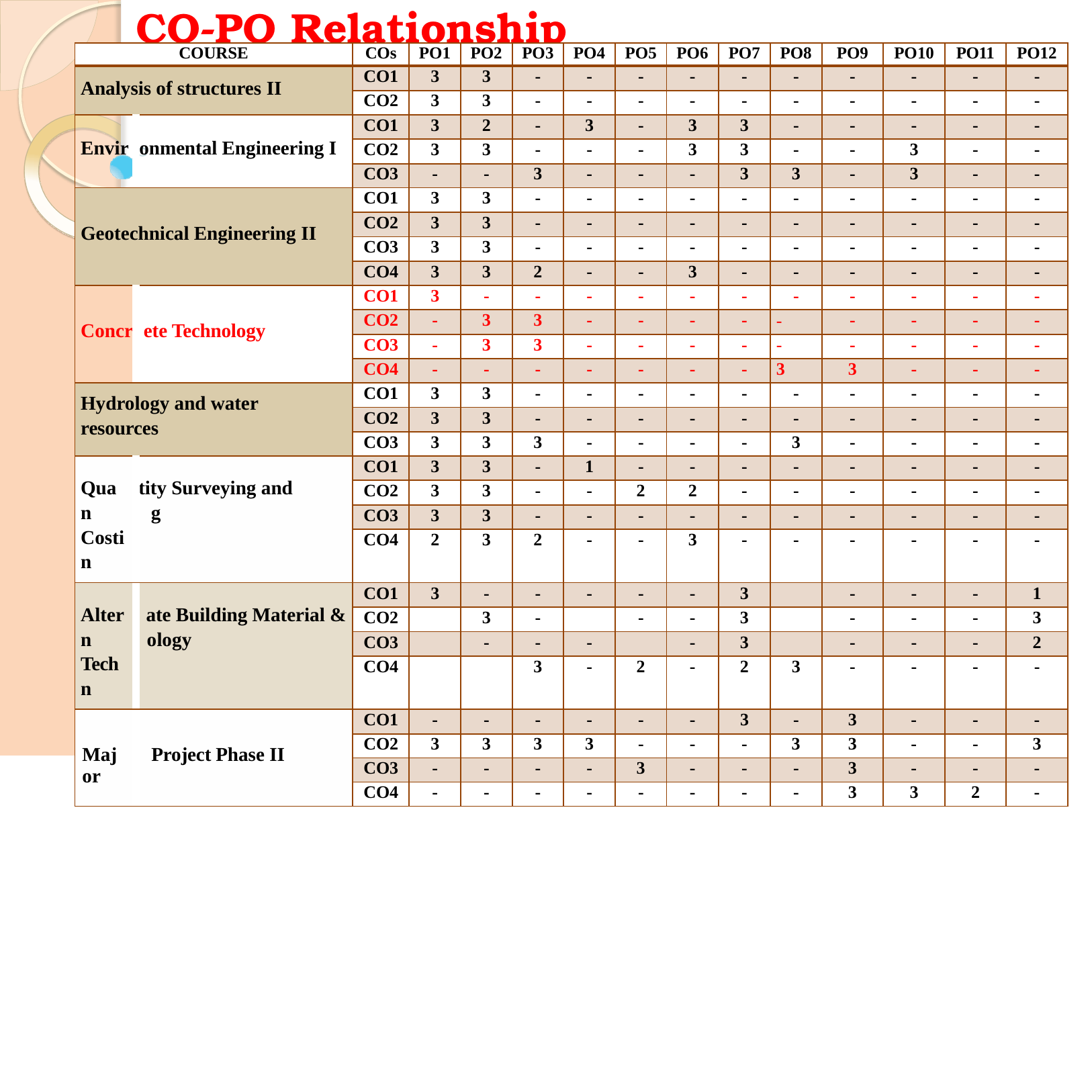

# CO-PO Relationship
| COURSE |  | COs | PO1 | PO2 | PO3 | PO4 | PO5 | PO6 | PO7 | PO8 | PO9 | PO10 | PO11 | PO12 |
| --- | --- | --- | --- | --- | --- | --- | --- | --- | --- | --- | --- | --- | --- | --- |
| Analysis of structures II |  | CO1 | 3 | 3 | - | - | - | - | - | - | - | - | - | - |
|  |  | CO2 | 3 | 3 | - | - | - | - | - | - | - | - | - | - |
| Envir | onmental Engineering I | CO1 | 3 | 2 | - | 3 | - | 3 | 3 | - | - | - | - | - |
|  |  | CO2 | 3 | 3 | - | - | - | 3 | 3 | - | - | 3 | - | - |
|  |  | CO3 | - | - | 3 | - | - | - | 3 | 3 | - | 3 | - | - |
| Geotechnical Engineering II |  | CO1 | 3 | 3 | - | - | - | - | - | - | - | - | - | - |
|  |  | CO2 | 3 | 3 | - | - | - | - | - | - | - | - | - | - |
|  |  | CO3 | 3 | 3 | - | - | - | - | - | - | - | - | - | - |
|  |  | CO4 | 3 | 3 | 2 | - | - | 3 | - | - | - | - | - | - |
| Concr | ete Technology | CO1 | 3 | - | - | - | - | - | - | - | - | - | - | - |
|  |  | CO2 | - | 3 | 3 | - | - | - | - | - | - | - | - | - |
|  |  | CO3 | - | 3 | 3 | - | - | - | - | - | - | - | - | - |
|  |  | CO4 | - | - | - | - | - | - | - | 3 | 3 | - | - | - |
| Hydrology and water resources |  | CO1 | 3 | 3 | - | - | - | - | - | - | - | - | - | - |
|  |  | CO2 | 3 | 3 | - | - | - | - | - | - | - | - | - | - |
|  |  | CO3 | 3 | 3 | 3 | - | - | - | - | 3 | - | - | - | - |
| Quan Costin | tity Surveying and g | CO1 | 3 | 3 | - | 1 | - | - | - | - | - | - | - | - |
|  |  | CO2 | 3 | 3 | - | - | 2 | 2 | - | - | - | - | - | - |
|  |  | CO3 | 3 | 3 | - | - | - | - | - | - | - | - | - | - |
|  |  | CO4 | 2 | 3 | 2 | - | - | 3 | - | - | - | - | - | - |
| Altern Techn | ate Building Material & ology | CO1 | 3 | - | - | - | - | - | 3 |  | - | - | - | 1 |
|  |  | CO2 |  | 3 | - |  | - | - | 3 |  | - | - | - | 3 |
|  |  | CO3 |  | - | - | - |  | - | 3 |  | - | - | - | 2 |
|  |  | CO4 |  |  | 3 | - | 2 | - | 2 | 3 | - | - | - | - |
| Major | Project Phase II | CO1 | - | - | - | - | - | - | 3 | - | 3 | - | - | - |
|  |  | CO2 | 3 | 3 | 3 | 3 | - | - | - | 3 | 3 | - | - | 3 |
|  |  | CO3 | - | - | - | - | 3 | - | - | - | 3 | - | - | - |
|  |  | CO4 | - | - | - | - | - | - | - | - | 3 | 3 | 2 | - |